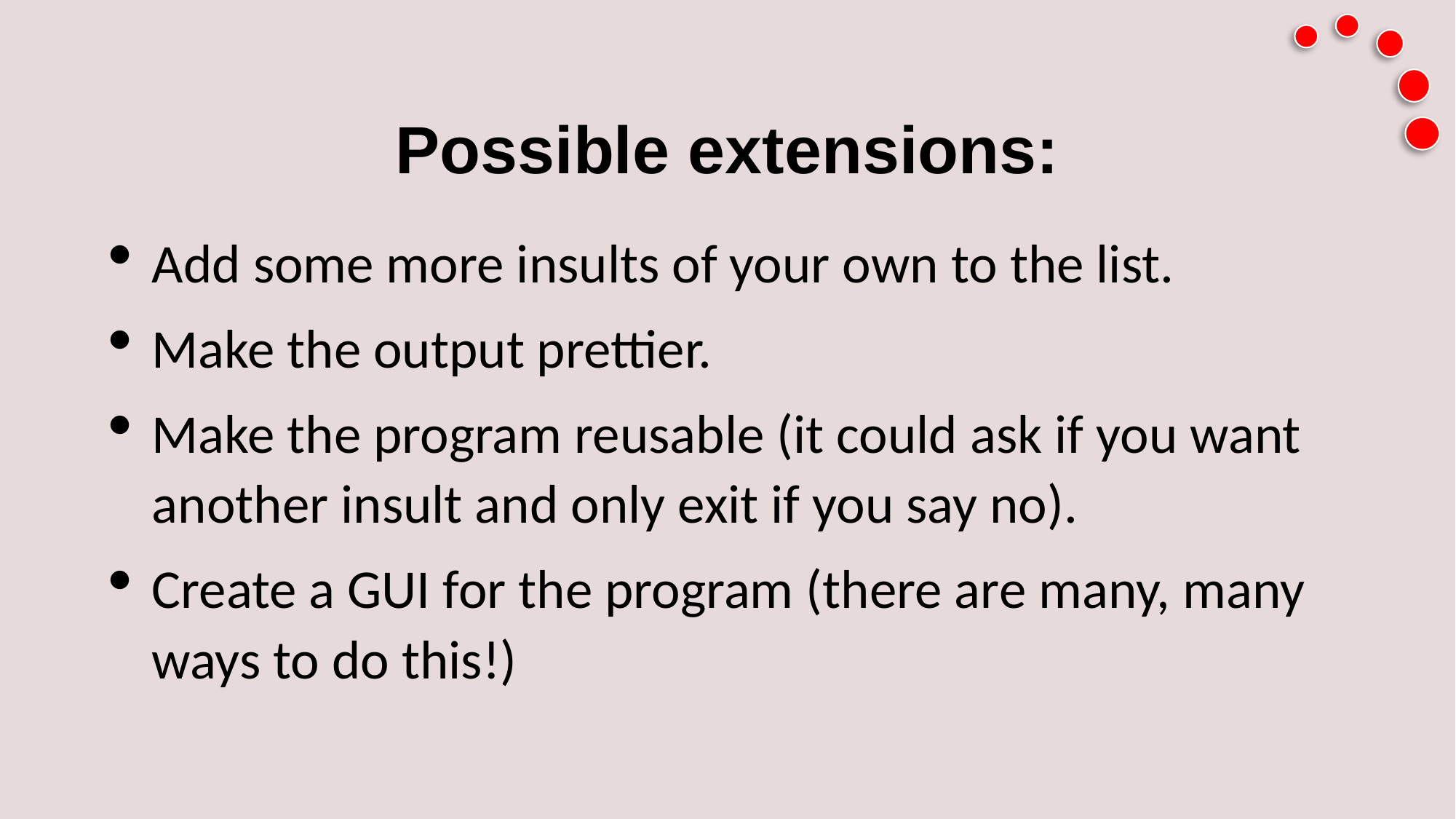

# Possible extensions:
Add some more insults of your own to the list.
Make the output prettier.
Make the program reusable (it could ask if you want another insult and only exit if you say no).
Create a GUI for the program (there are many, many ways to do this!)